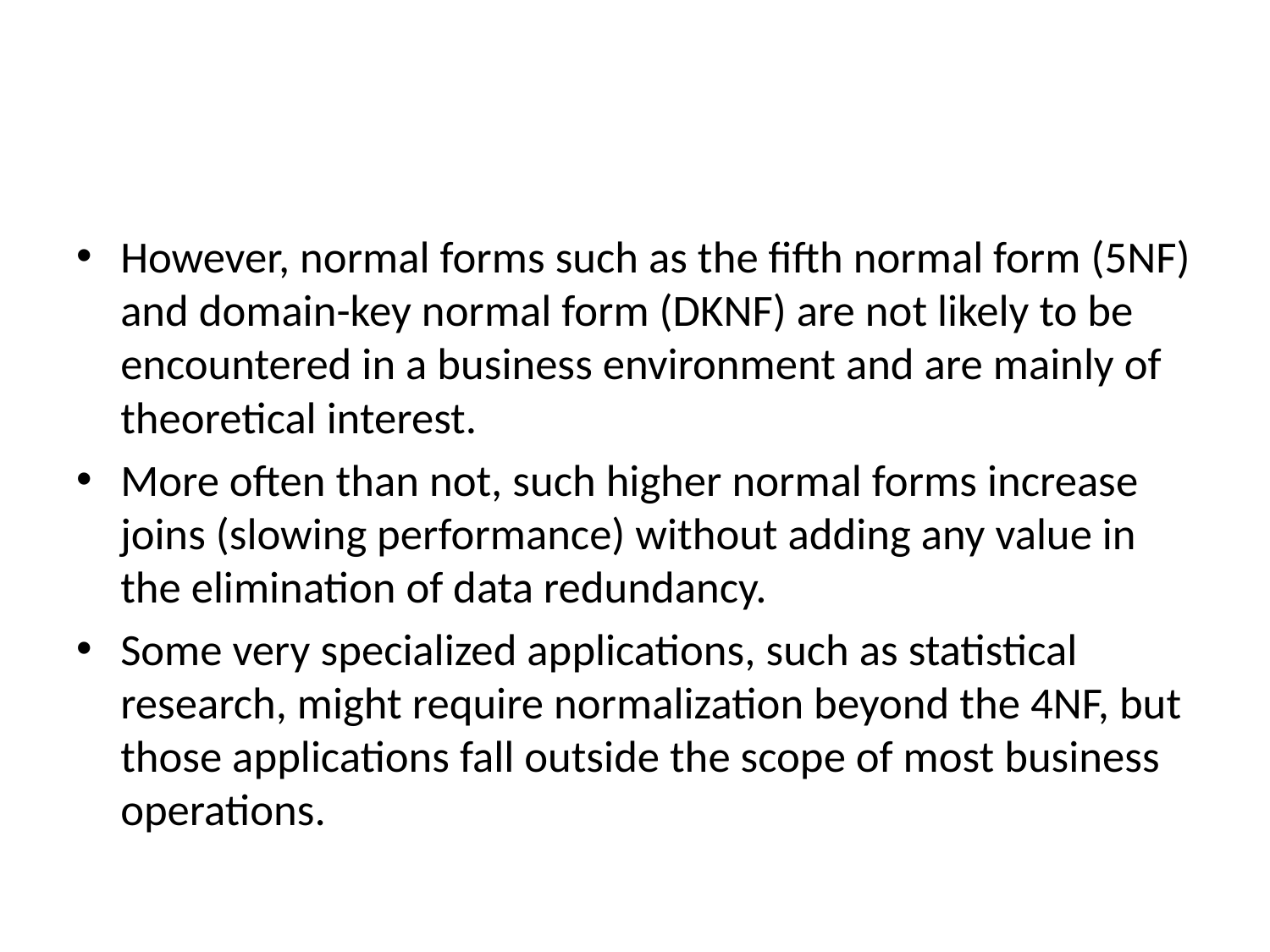

#
However, normal forms such as the fifth normal form (5NF) and domain-key normal form (DKNF) are not likely to be encountered in a business environment and are mainly of theoretical interest.
More often than not, such higher normal forms increase joins (slowing performance) without adding any value in the elimination of data redundancy.
Some very specialized applications, such as statistical research, might require normalization beyond the 4NF, but those applications fall outside the scope of most business operations.